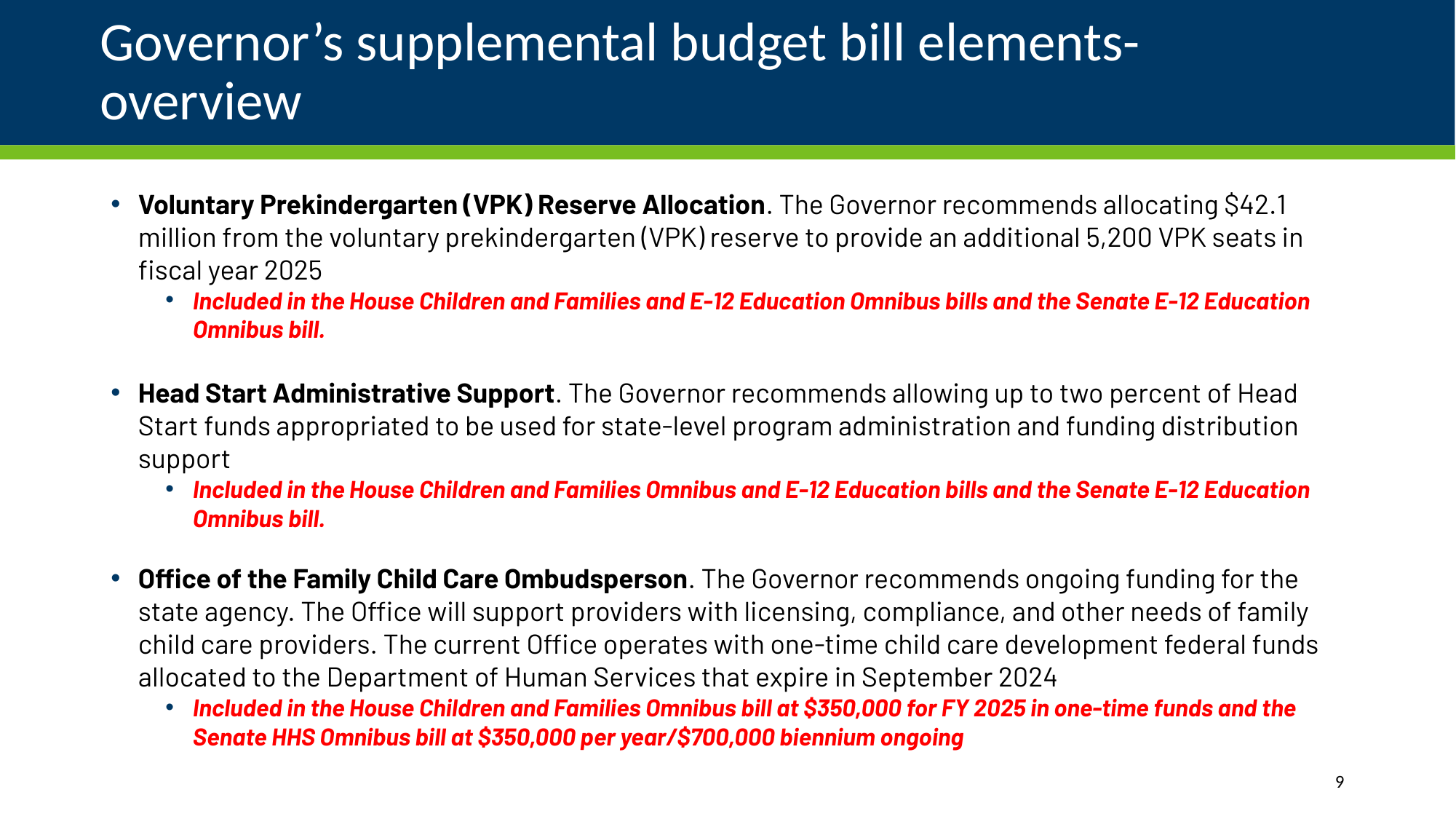

# Governor’s supplemental budget bill elements- overview
Voluntary Prekindergarten (VPK) Reserve Allocation. The Governor recommends allocating $42.1 million from the voluntary prekindergarten (VPK) reserve to provide an additional 5,200 VPK seats in fiscal year 2025
Included in the House Children and Families and E-12 Education Omnibus bills and the Senate E-12 Education Omnibus bill.

Head Start Administrative Support. The Governor recommends allowing up to two percent of Head Start funds appropriated to be used for state-level program administration and funding distribution support
Included in the House Children and Families Omnibus and E-12 Education bills and the Senate E-12 Education Omnibus bill.

Office of the Family Child Care Ombudsperson. The Governor recommends ongoing funding for the state agency. The Office will support providers with licensing, compliance, and other needs of family child care providers. The current Office operates with one-time child care development federal funds allocated to the Department of Human Services that expire in September 2024
Included in the House Children and Families Omnibus bill at $350,000 for FY 2025 in one-time funds and the Senate HHS Omnibus bill at $350,000 per year/$700,000 biennium ongoing

9